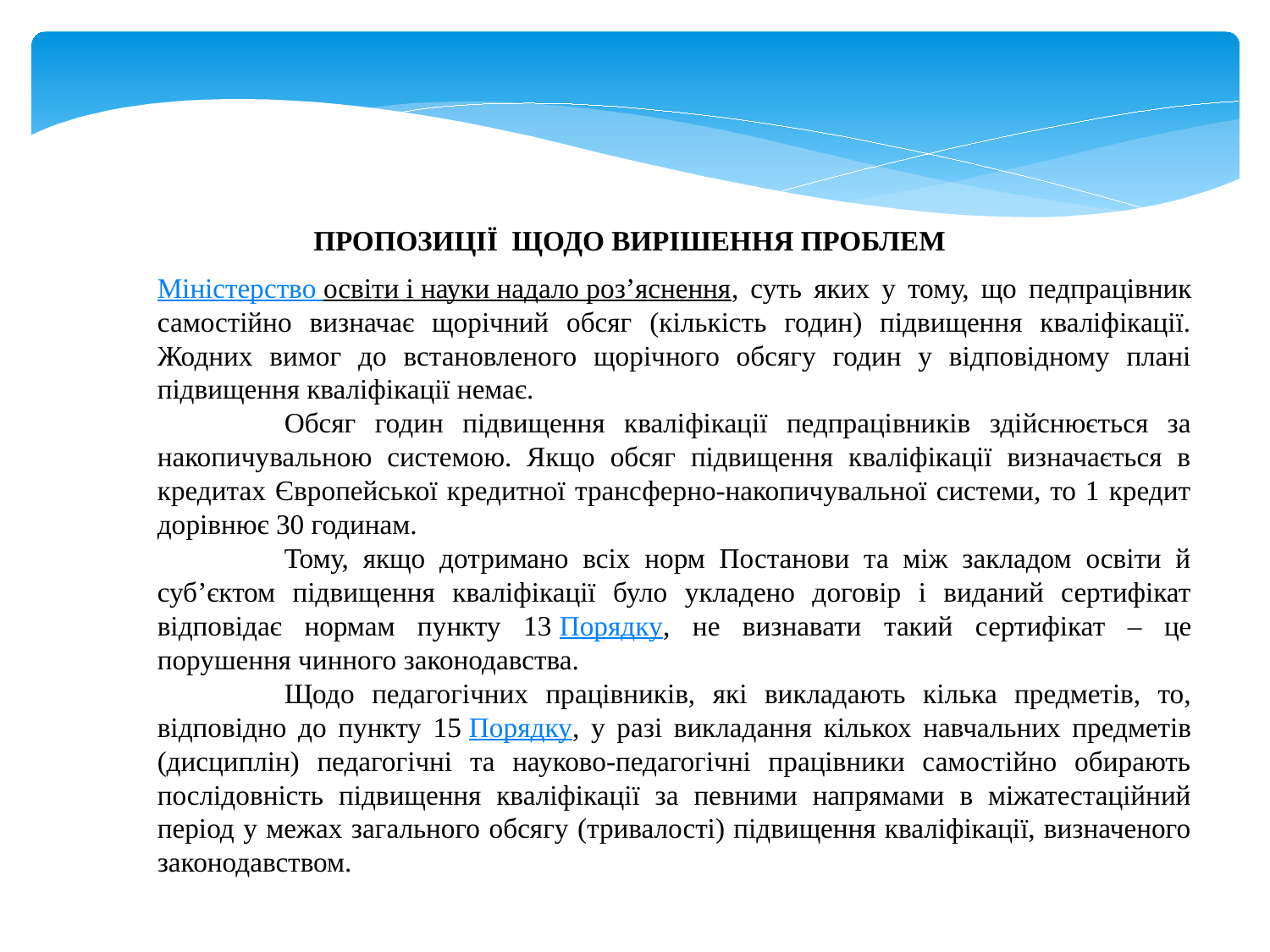

ПРОПОЗИЦІЇ  ЩОДО ВИРІШЕННЯ ПРОБЛЕМ
Міністерство освіти і науки надало роз’яснення, суть яких у тому, що педпрацівник самостійно визначає щорічний обсяг (кількість годин) підвищення кваліфікації. Жодних вимог до встановленого щорічного обсягу годин у відповідному плані підвищення кваліфікації немає.
	Обсяг годин підвищення кваліфікації педпрацівників здійснюється за накопичувальною системою. Якщо обсяг підвищення кваліфікації визначається в кредитах Європейської кредитної трансферно-накопичувальної системи, то 1 кредит дорівнює 30 годинам.
	Тому, якщо дотримано всіх норм Постанови та між закладом освіти й суб’єктом підвищення кваліфікації було укладено договір і виданий сертифікат відповідає нормам пункту 13 Порядку, не визнавати такий сертифікат – це порушення чинного законодавства.
	Щодо педагогічних працівників, які викладають кілька предметів, то, відповідно до пункту 15 Порядку, у разі викладання кількох навчальних предметів (дисциплін) педагогічні та науково-педагогічні працівники самостійно обирають послідовність підвищення кваліфікації за певними напрямами в міжатестаційний період у межах загального обсягу (тривалості) підвищення кваліфікації, визначеного законодавством.